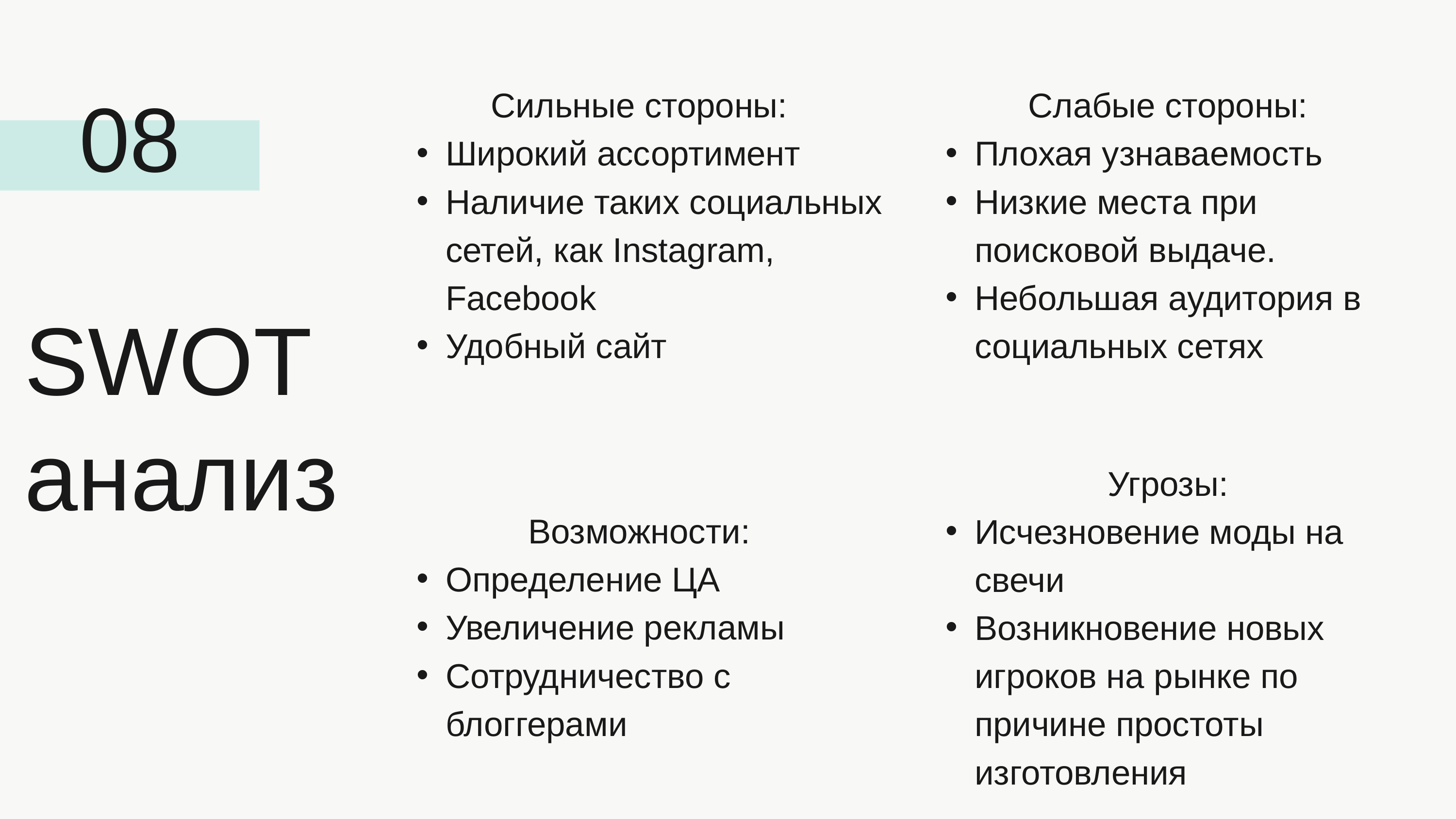

Сильные стороны:
Широкий ассортимент
Наличие таких социальных сетей, как Instagram, Facebook
Удобный сайт
Слабые стороны:
Плохая узнаваемость
Низкие места при поисковой выдаче.
Небольшая аудитория в социальных сетях
08

SWOT анализ

Угрозы:
Исчезновение моды на свечи
Возникновение новых игроков на рынке по причине простоты изготовления
Возможности:
Определение ЦА
Увеличение рекламы
Сотрудничество с блоггерами